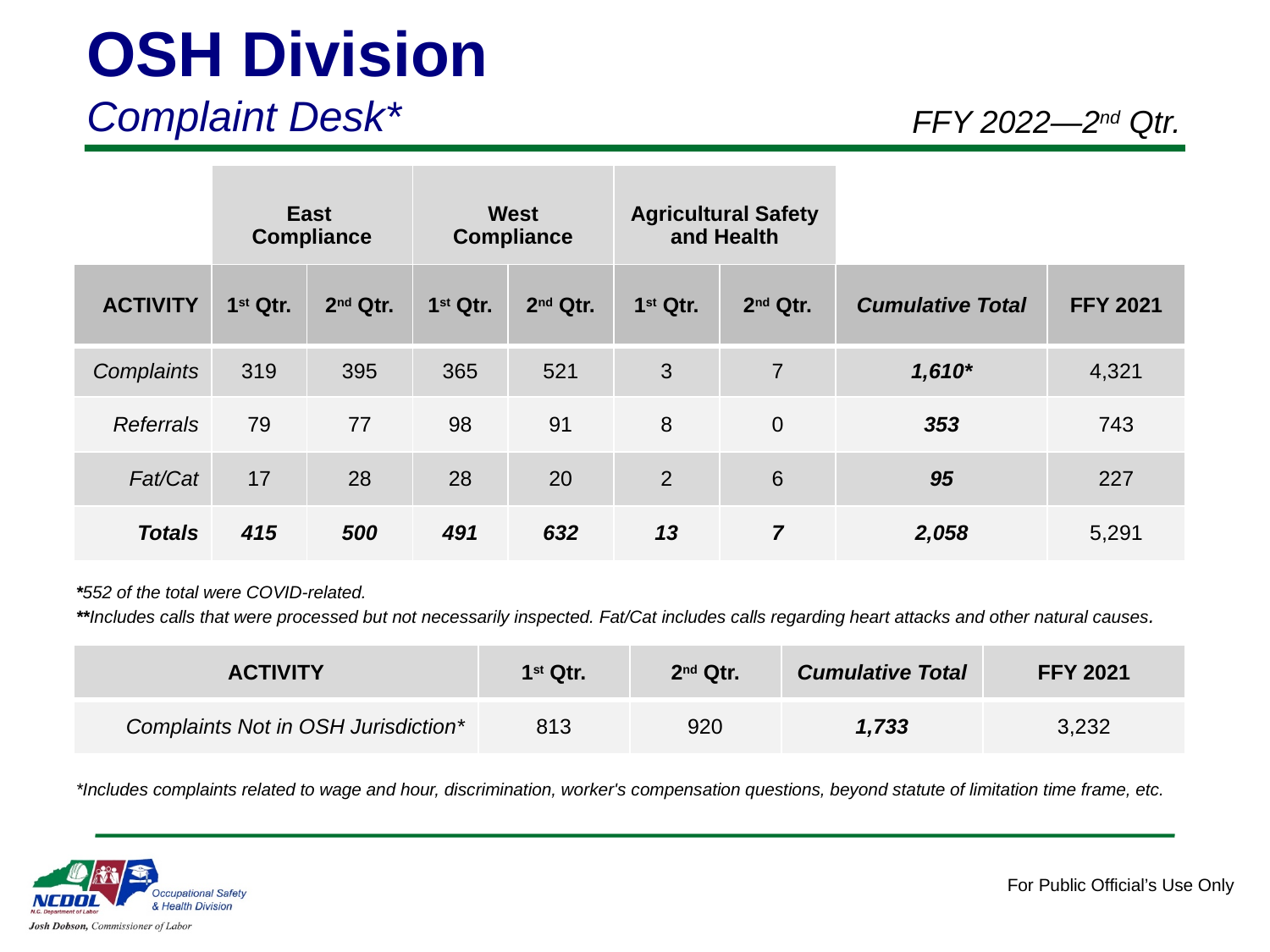

OSH Division
Complaint Desk*
FFY 2022—2nd Qtr.
| East Compliance | West Compliance | Agricultural Safety and Health |
| --- | --- | --- |
| ACTIVITY | 1st Qtr. | 2nd Qtr. | 1st Qtr. | 2nd Qtr. | 1st Qtr. | 2nd Qtr. | Cumulative Total | FFY 2021 |
| --- | --- | --- | --- | --- | --- | --- | --- | --- |
| Complaints | 319 | 395 | 365 | 521 | 3 | 7 | 1,610\* | 4,321 |
| Referrals | 79 | 77 | 98 | 91 | 8 | 0 | 353 | 743 |
| Fat/Cat | 17 | 28 | 28 | 20 | 2 | 6 | 95 | 227 |
| Totals | 415 | 500 | 491 | 632 | 13 | 7 | 2,058 | 5,291 |
*552 of the total were COVID-related.
**Includes calls that were processed but not necessarily inspected. Fat/Cat includes calls regarding heart attacks and other natural causes.

| ACTIVITY | 1st Qtr. | 2nd Qtr. | Cumulative Total | FFY 2021 |
| --- | --- | --- | --- | --- |
| Complaints Not in OSH Jurisdiction\* | 813 | 920 | 1,733 | 3,232 |
*Includes complaints related to wage and hour, discrimination, worker's compensation questions, beyond statute of limitation time frame, etc.